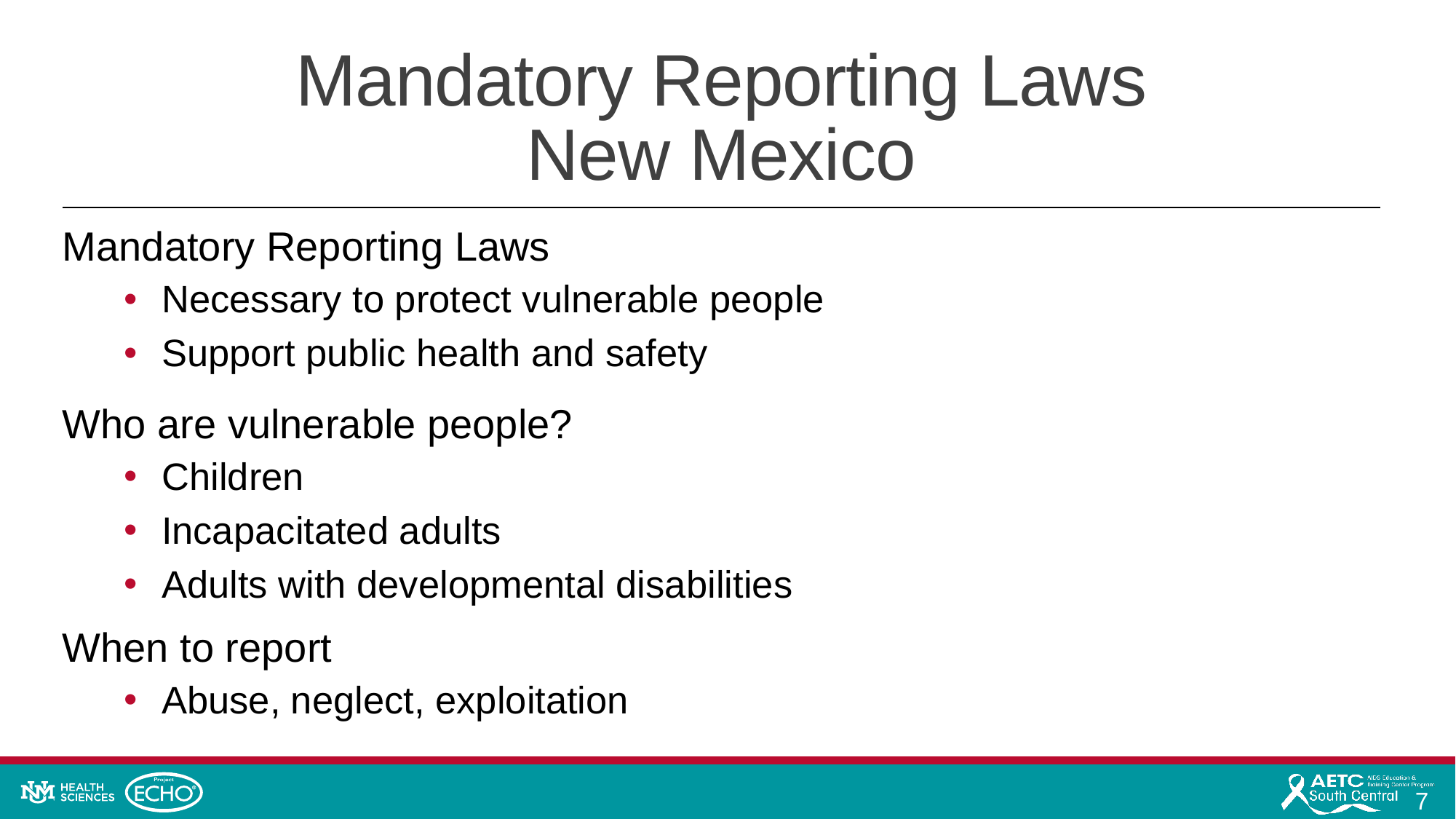

# Mandatory Reporting Laws New Mexico
Mandatory Reporting Laws
Necessary to protect vulnerable people
Support public health and safety
Who are vulnerable people?
Children
Incapacitated adults
Adults with developmental disabilities
When to report
Abuse, neglect, exploitation